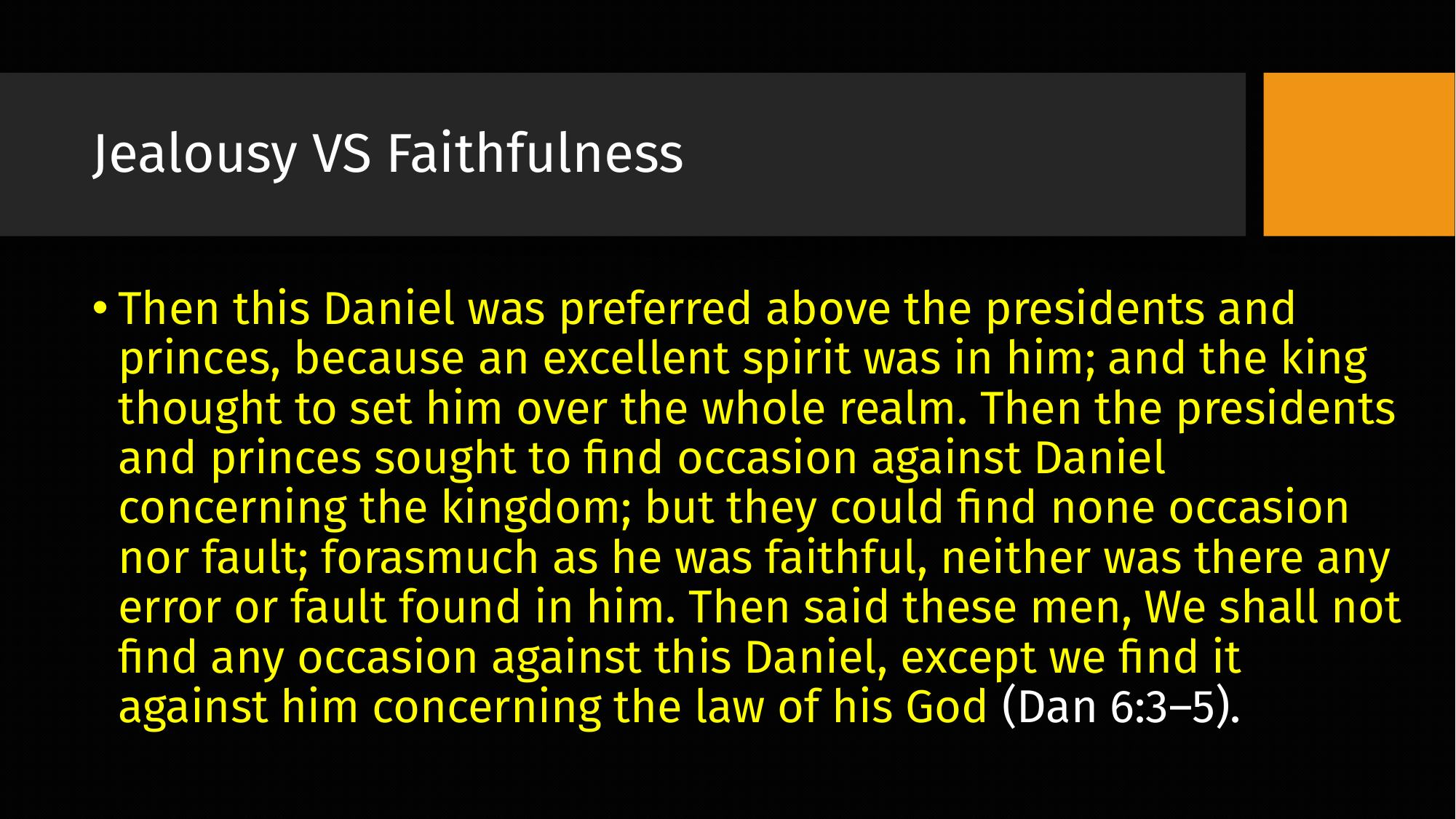

# Jealousy VS Faithfulness
Then this Daniel was preferred above the presidents and princes, because an excellent spirit was in him; and the king thought to set him over the whole realm. Then the presidents and princes sought to find occasion against Daniel concerning the kingdom; but they could find none occasion nor fault; forasmuch as he was faithful, neither was there any error or fault found in him. Then said these men, We shall not find any occasion against this Daniel, except we find it against him concerning the law of his God (Dan 6:3–5).